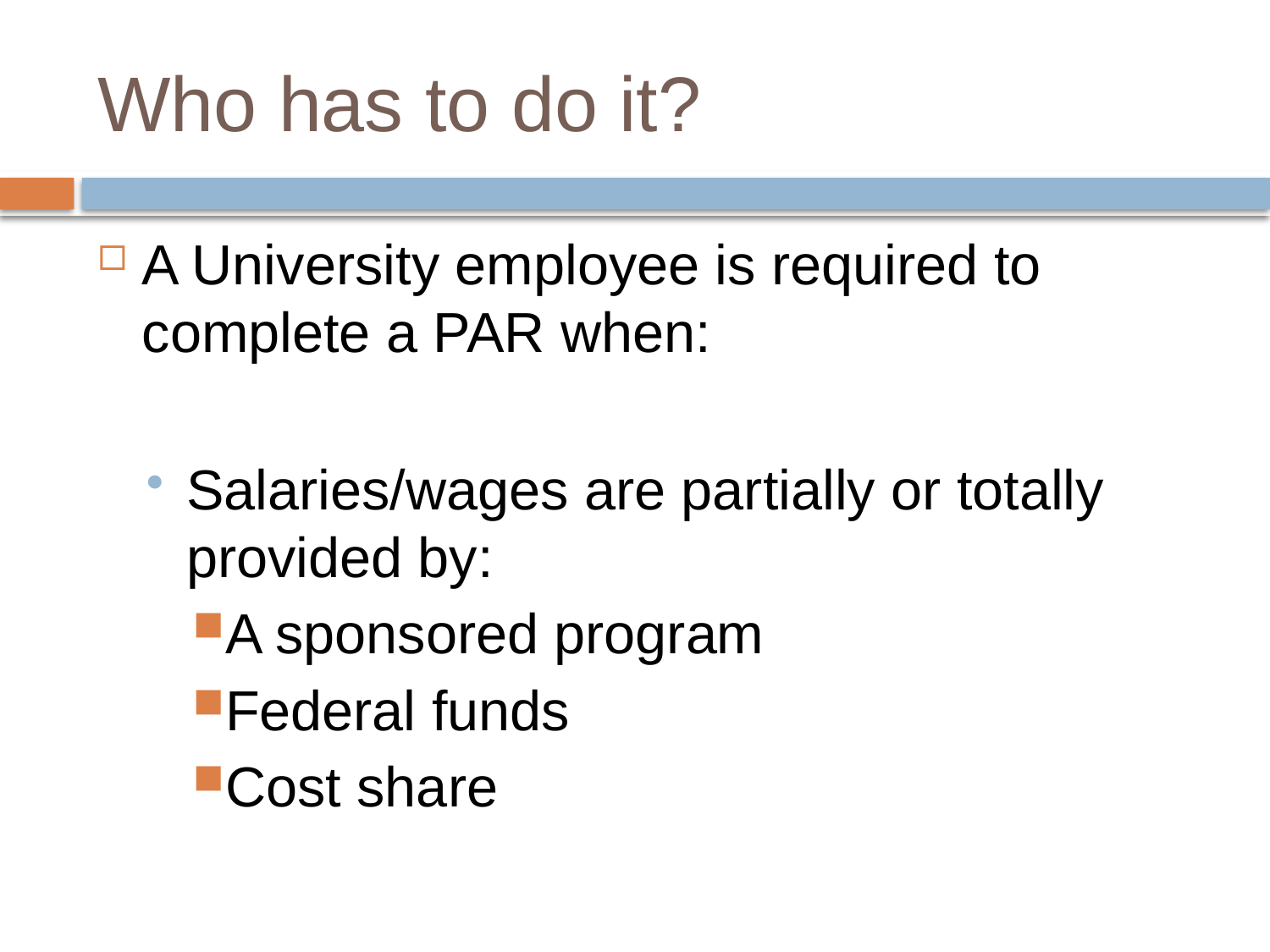

# Who has to do it?
A University employee is required to complete a PAR when:

Salaries/wages are partially or totally provided by:
A sponsored program
Federal funds
Cost share